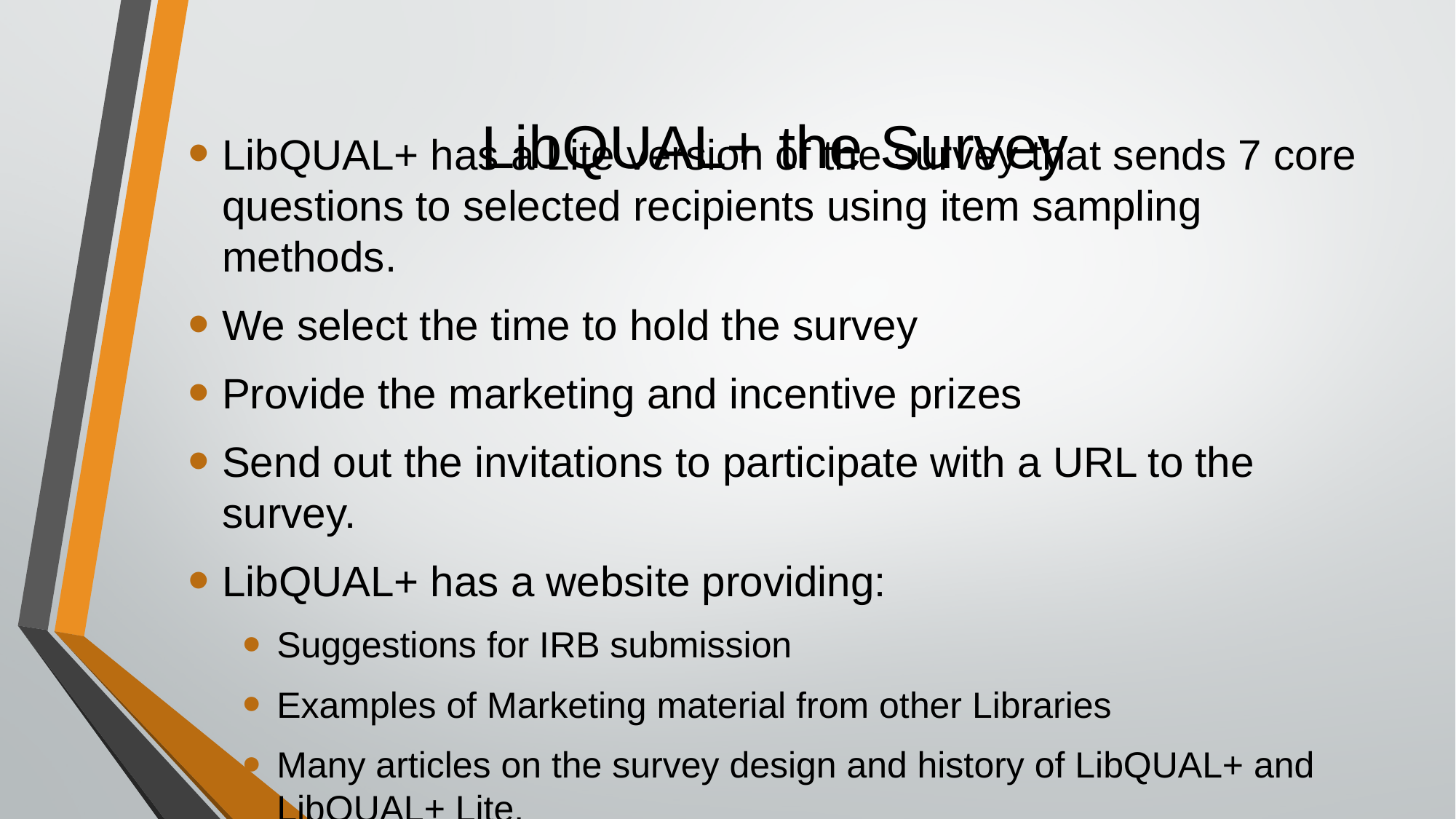

# LibQUAL+ the Survey
LibQUAL+ has a Lite version of the survey that sends 7 core questions to selected recipients using item sampling methods.
We select the time to hold the survey
Provide the marketing and incentive prizes
Send out the invitations to participate with a URL to the survey.
LibQUAL+ has a website providing:
Suggestions for IRB submission
Examples of Marketing material from other Libraries
Many articles on the survey design and history of LibQUAL+ and LibQUAL+ Lite.